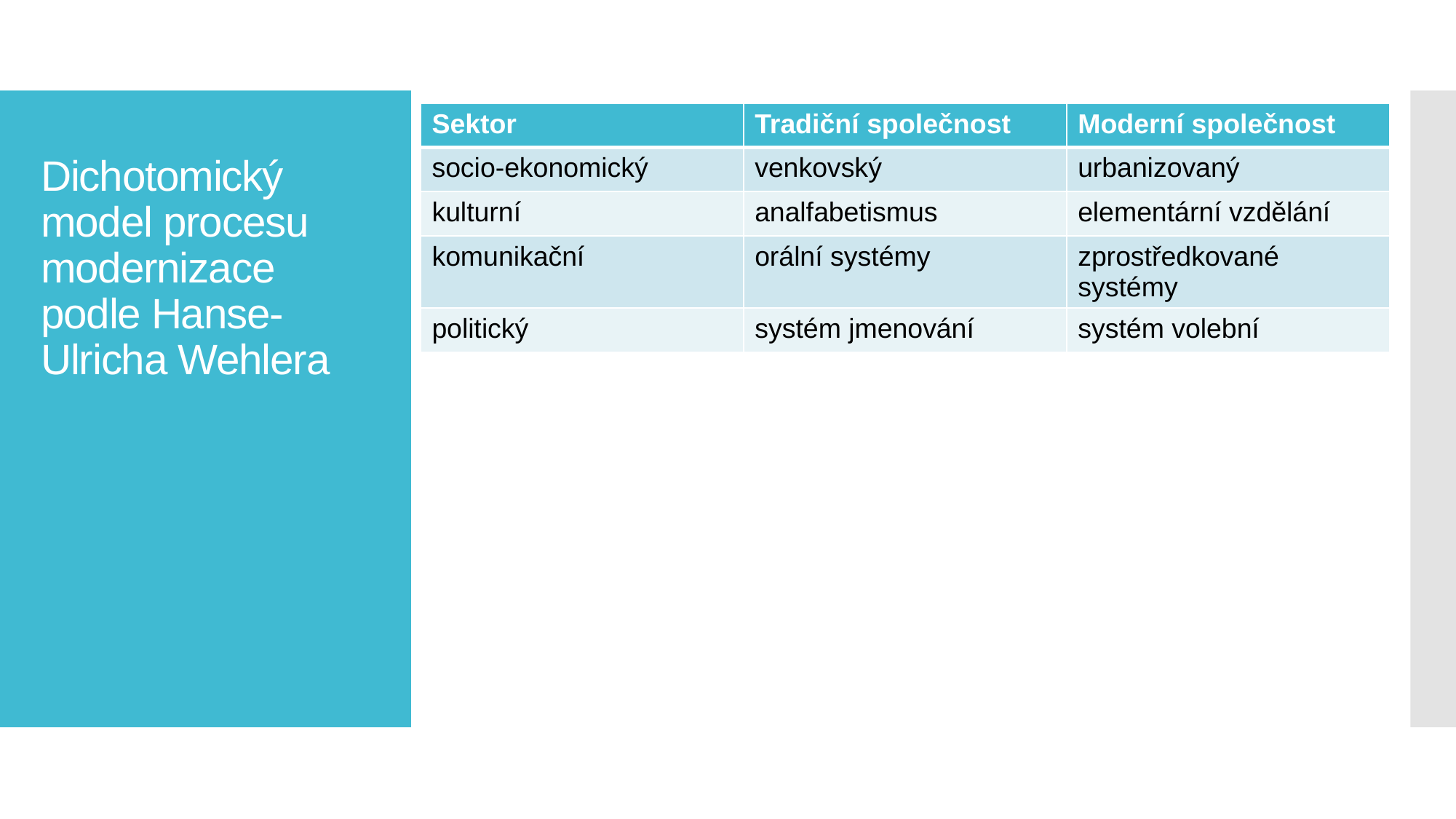

| Sektor | Tradiční společnost | Moderní společnost |
| --- | --- | --- |
| socio-ekonomický | venkovský | urbanizovaný |
| kulturní | analfabetismus | elementární vzdělání |
| komunikační | orální systémy | zprostředkované systémy |
| politický | systém jmenování | systém volební |
# Dichotomický model procesu modernizace podle Hanse-Ulricha Wehlera